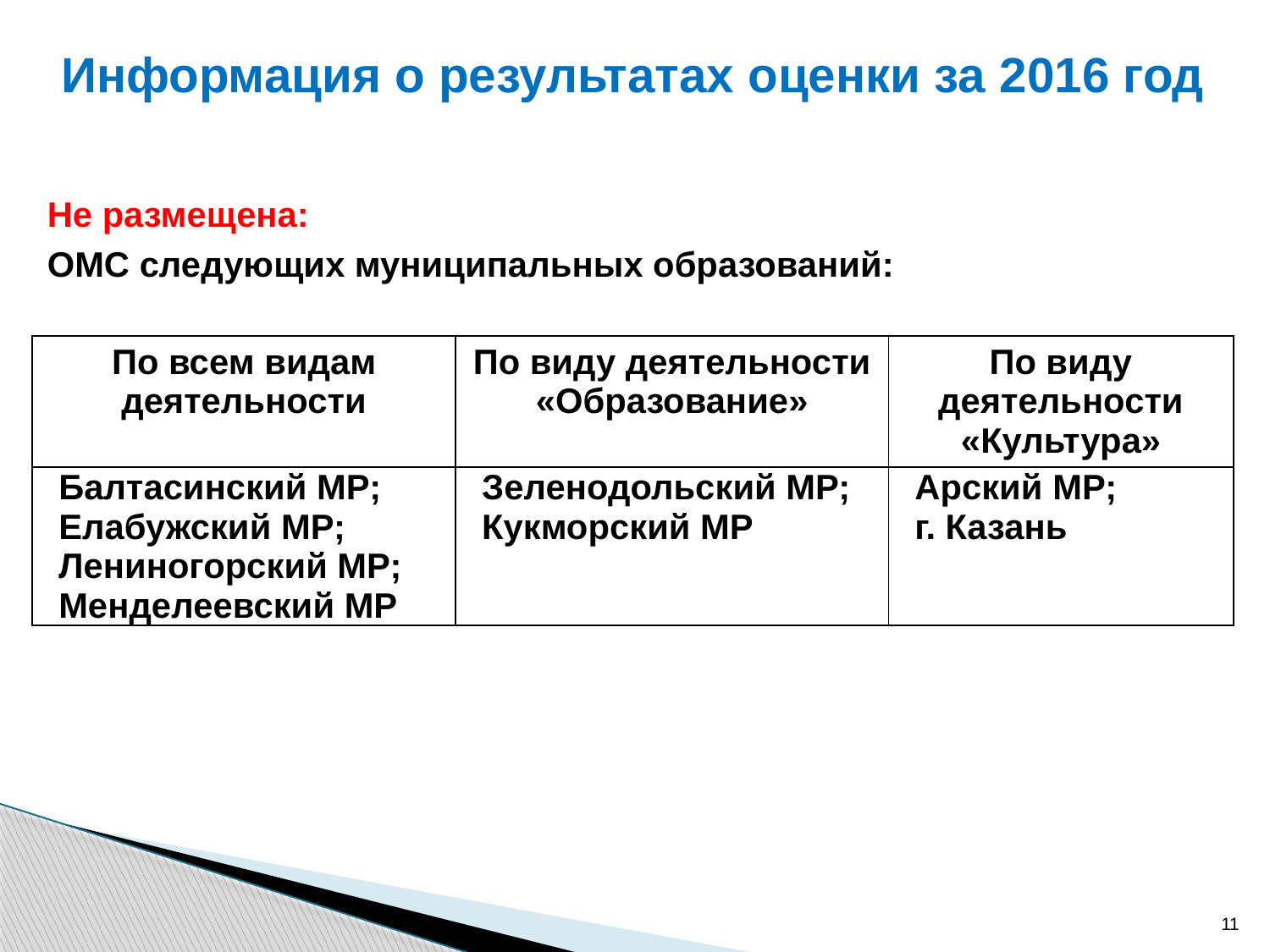

# Информация о результатах оценки за 2016 год
Не размещена:
ОМС следующих муниципальных образований:

| По всем видам деятельности | По виду деятельности «Образование» | По виду деятельности «Культура» |
| --- | --- | --- |
| Балтасинский МР; Елабужский МР; Лениногорский МР; Менделеевский МР | Зеленодольский МР; Кукморский МР | Арский МР; г. Казань |
11